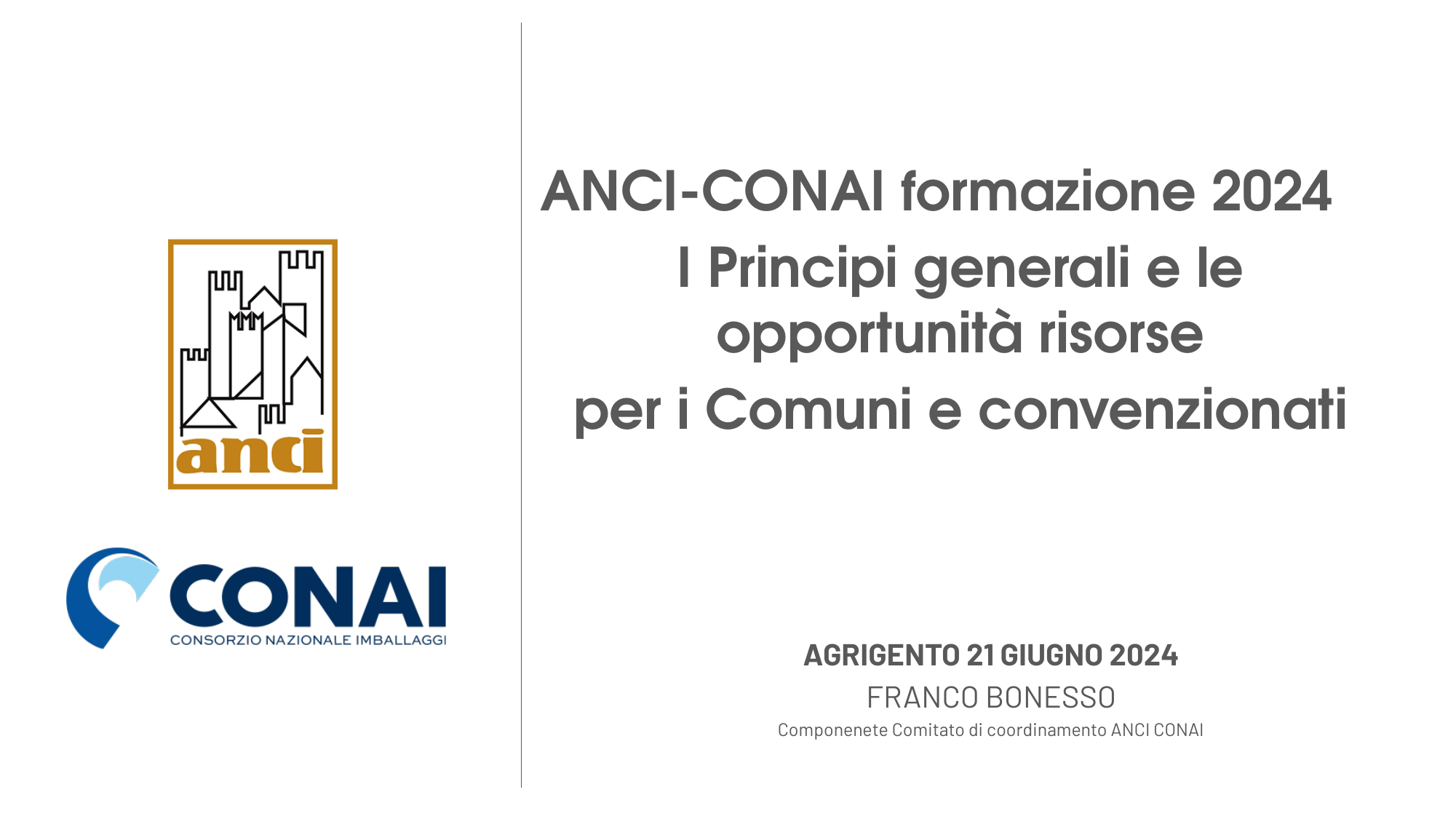

ANCI-CONAI formazione 2024
I Principi generali e le opportunità risorse
per i Comuni e convenzionati

AGRIGENTO 21 GIUGNO 2024
FRANCO BONESSO
Componenete Comitato di coordinamento ANCI CONAI